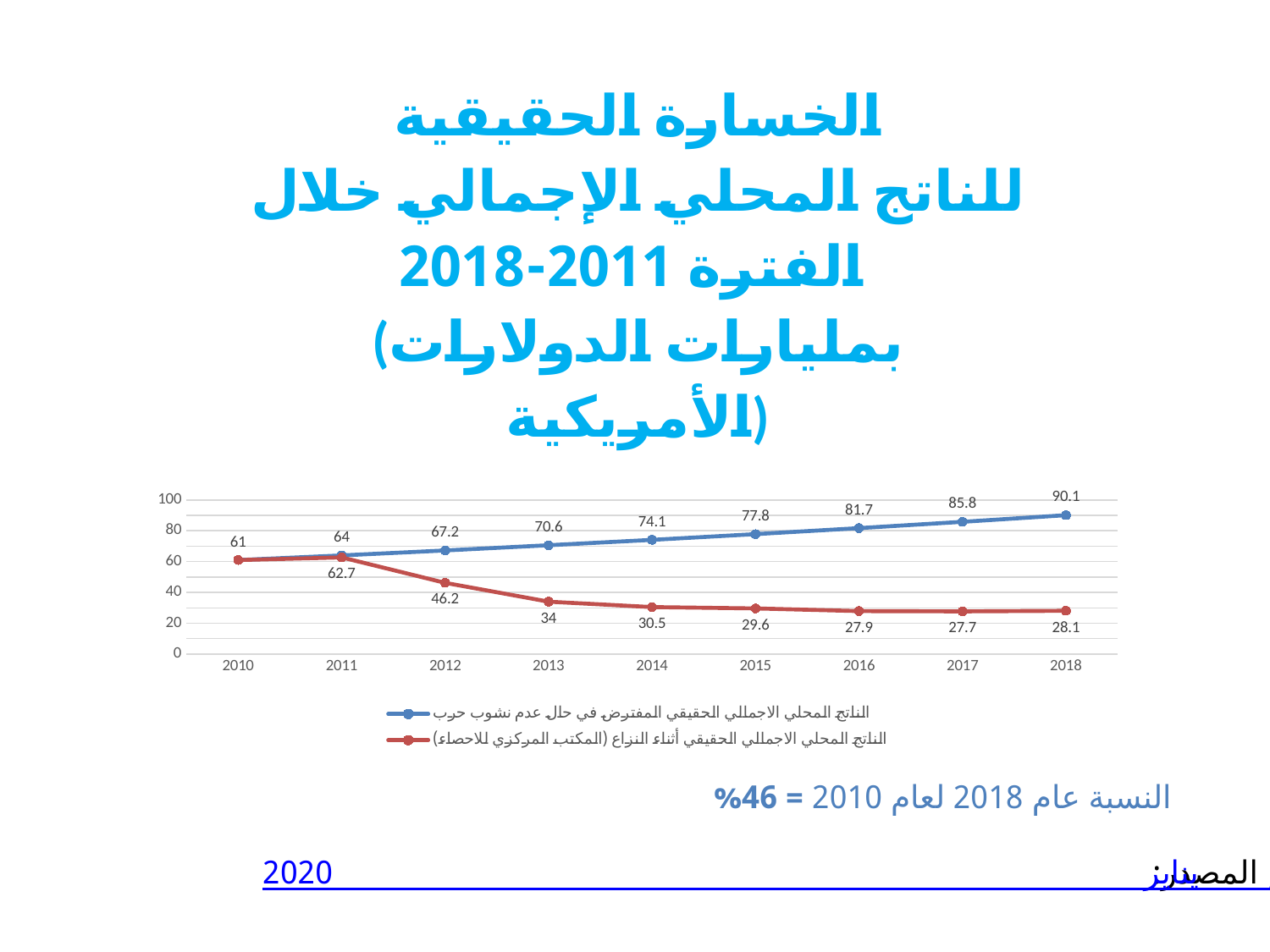

### Chart: الخسارة الحقيقية
للناتج المحلي الإجمالي خلال الفترة 2011-2018
(بمليارات الدولارات الأمريكية)

| Category | الناتج المحلي الاجمالي الحقيقي المفترض في حال عدم نشوب حرب | الناتج المحلي الاجمالي الحقيقي أثناء النزاع (المكتب المركزي للاحصاء) |
|---|---|---|
| 2010 | 61.0 | 61.0 |
| 2011 | 64.0 | 62.7 |
| 2012 | 67.2 | 46.2 |
| 2013 | 70.6 | 34.0 |
| 2014 | 74.1 | 30.5 |
| 2015 | 77.8 | 29.6 |
| 2016 | 81.7 | 27.9 |
| 2017 | 85.8 | 27.7 |
| 2018 | 90.1 | 28.1 |
النسبة عام 2018 لعام 2010 = 46%
المصدر: سوريا بعد ثماني سنوات من الحرب. إسكوا،  كانون الثاني/ يناير 2020